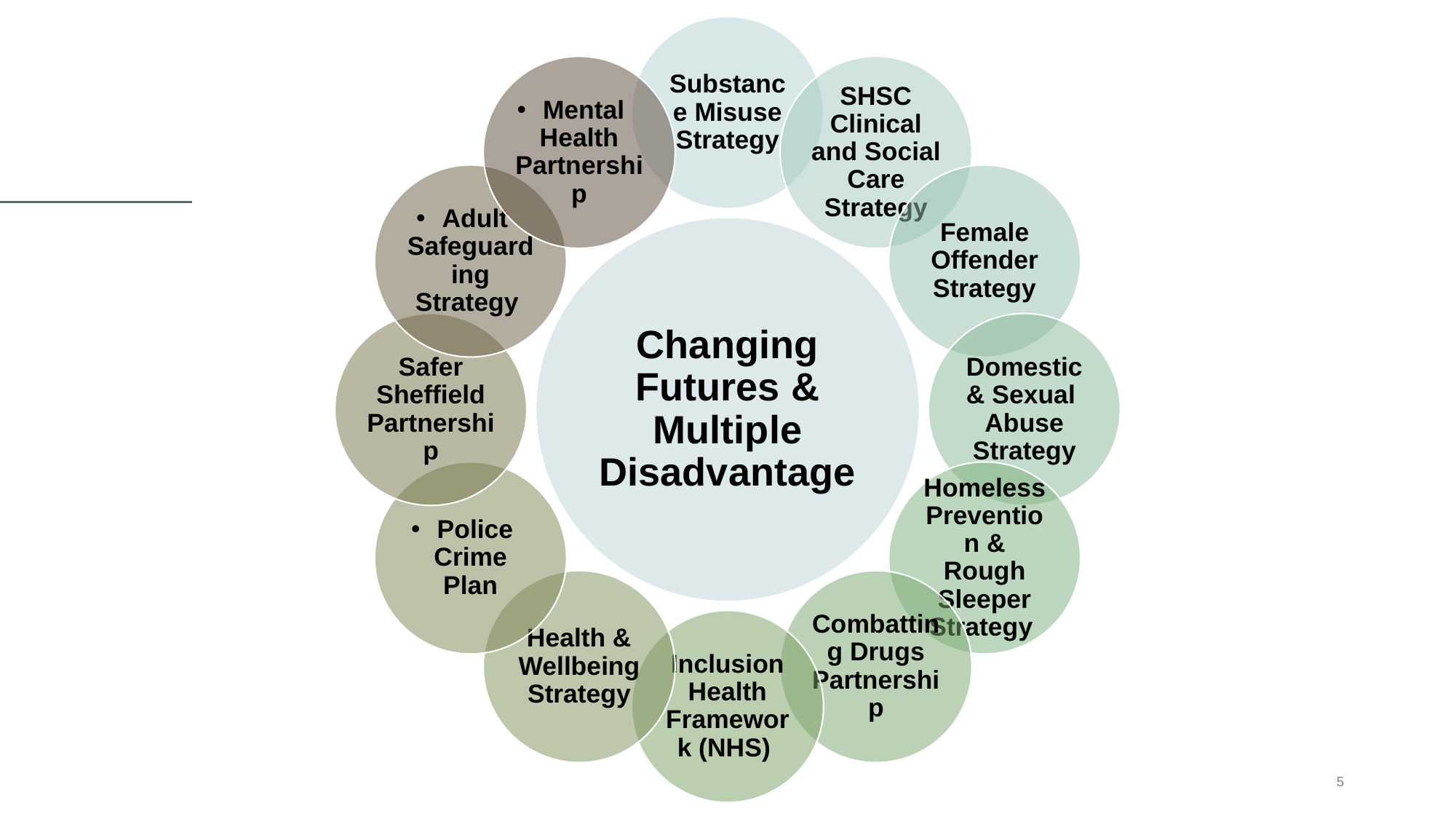

Changing Futures & Multiple Disadvantage
Substance Misuse Strategy
SHSC Clinical and Social Care Strategy
Female Offender Strategy
Domestic & Sexual  Abuse Strategy
Homeless Prevention & Rough Sleeper Strategy
Combatting Drugs Partnership
Inclusion Health Framework (NHS)
Health & Wellbeing Strategy
Police Crime Plan
Safer Sheffield Partnership
Adult Safeguarding Strategy
Mental Health Partnership
5